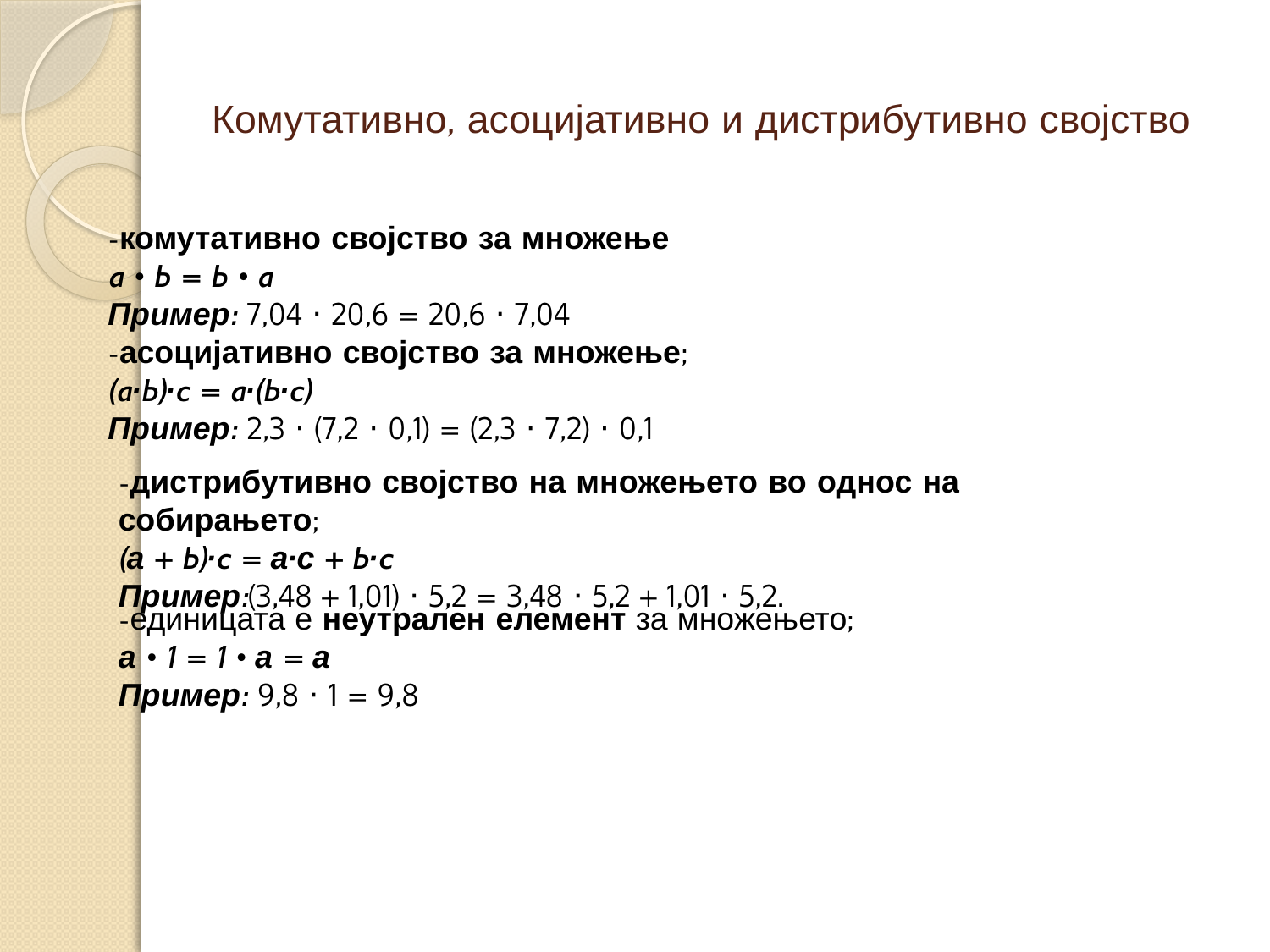

# Комутативно, асоцијативно и дистрибутивно својство
-комутативно својство за множење
a • b = b • a
Пример: 7,04 ⋅ 20,6 = 20,6 ⋅ 7,04
-асоцијативно својство за множење;
(a∙b)∙c = a∙(b∙c)
Пример: 2,3 ⋅ (7,2 ⋅ 0,1) = (2,3 ⋅ 7,2) ⋅ 0,1

-дистрибутивно својство на множењето во однос на собирањето;
(а + b)∙c = а∙с + b∙c
Пример:(3,48 + 1,01) ⋅ 5,2 = 3,48 ⋅ 5,2 + 1,01 ⋅ 5,2.
-единицата е неутрален елемент за множењето;
а • 1 = 1 • а = а
Пример: 9,8 ⋅ 1 = 9,8